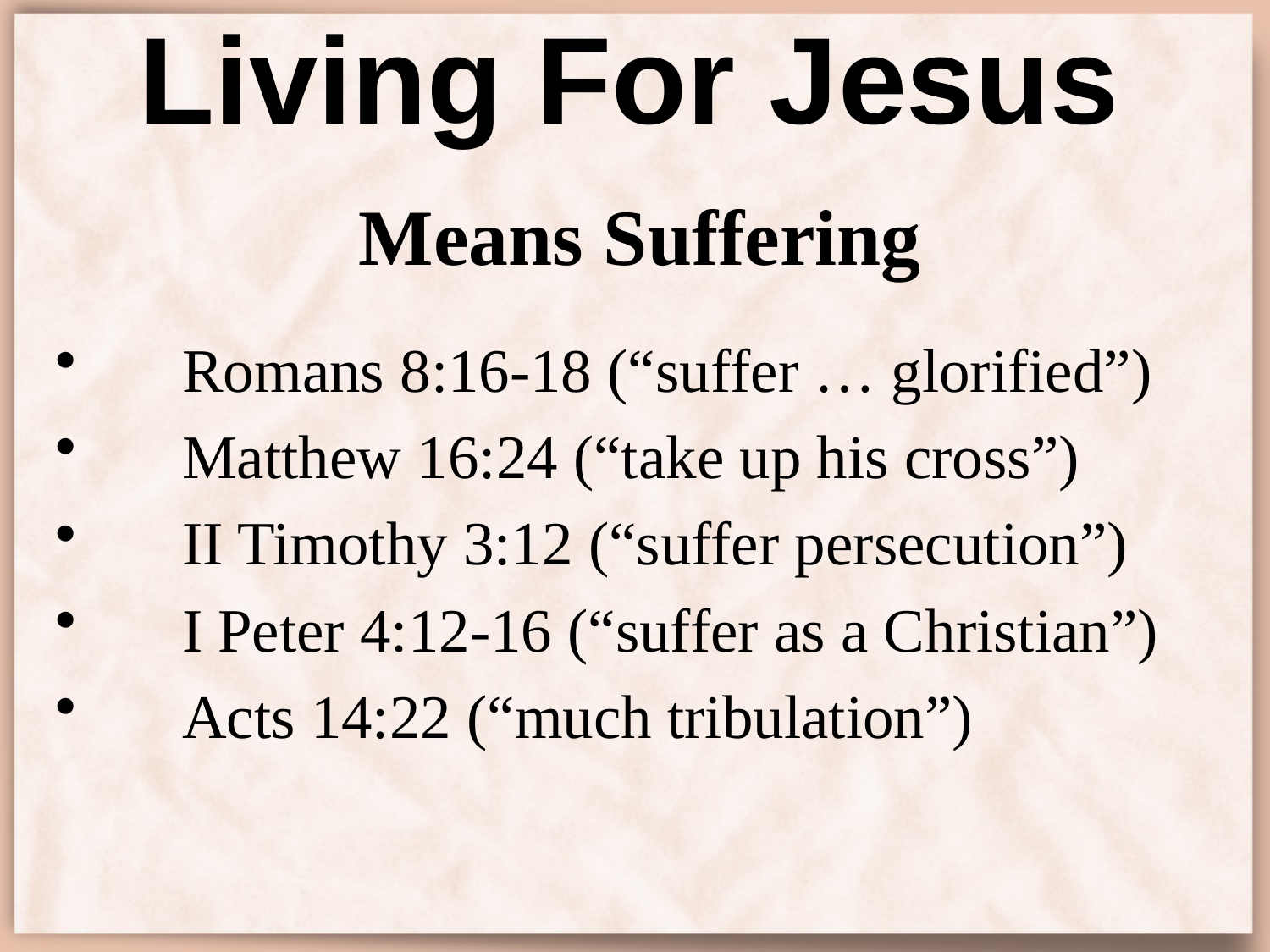

# Living For Jesus
Means Suffering

	Romans 8:16-18 (“suffer … glorified”)
	Matthew 16:24 (“take up his cross”)
	II Timothy 3:12 (“suffer persecution”)
	I Peter 4:12-16 (“suffer as a Christian”)
	Acts 14:22 (“much tribulation”)